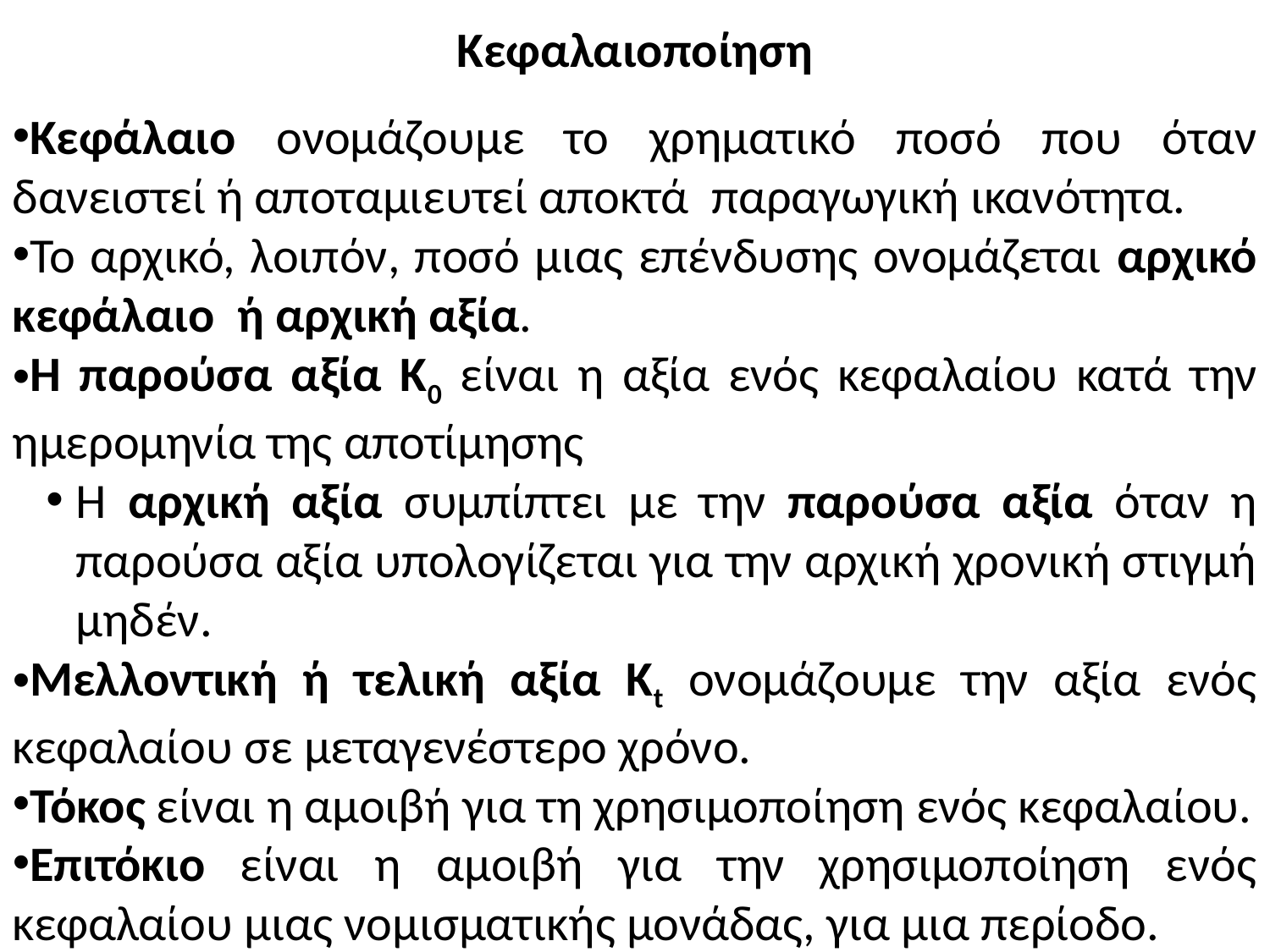

# Κεφαλαιοποίηση
Κεφάλαιο ονομάζουμε το χρηματικό ποσό που όταν δανειστεί ή αποταμιευτεί αποκτά  παραγωγική ικανότητα.
To αρχικό, λοιπόν, ποσό μιας επένδυσης ονομάζεται αρχικό κεφάλαιο  ή αρχική αξία.
Η παρούσα αξία Κ0 είναι η αξία ενός κεφαλαίου κατά την ημερομηνία της αποτίμησης
Η αρχική αξία συμπίπτει με την παρούσα αξία όταν η παρούσα αξία υπολογίζεται για την αρχική χρονική στιγμή μηδέν.
Μελλοντική ή τελική αξία Κt ονομάζουμε την αξία ενός κεφαλαίου σε μεταγενέστερο χρόνο.
Τόκος είναι η αμοιβή για τη χρησιμοποίηση ενός κεφαλαίου.
Επιτόκιο είναι η αμοιβή για την χρησιμοποίηση ενός κεφαλαίου μιας νομισματικής μονάδας, για μια περίοδο.